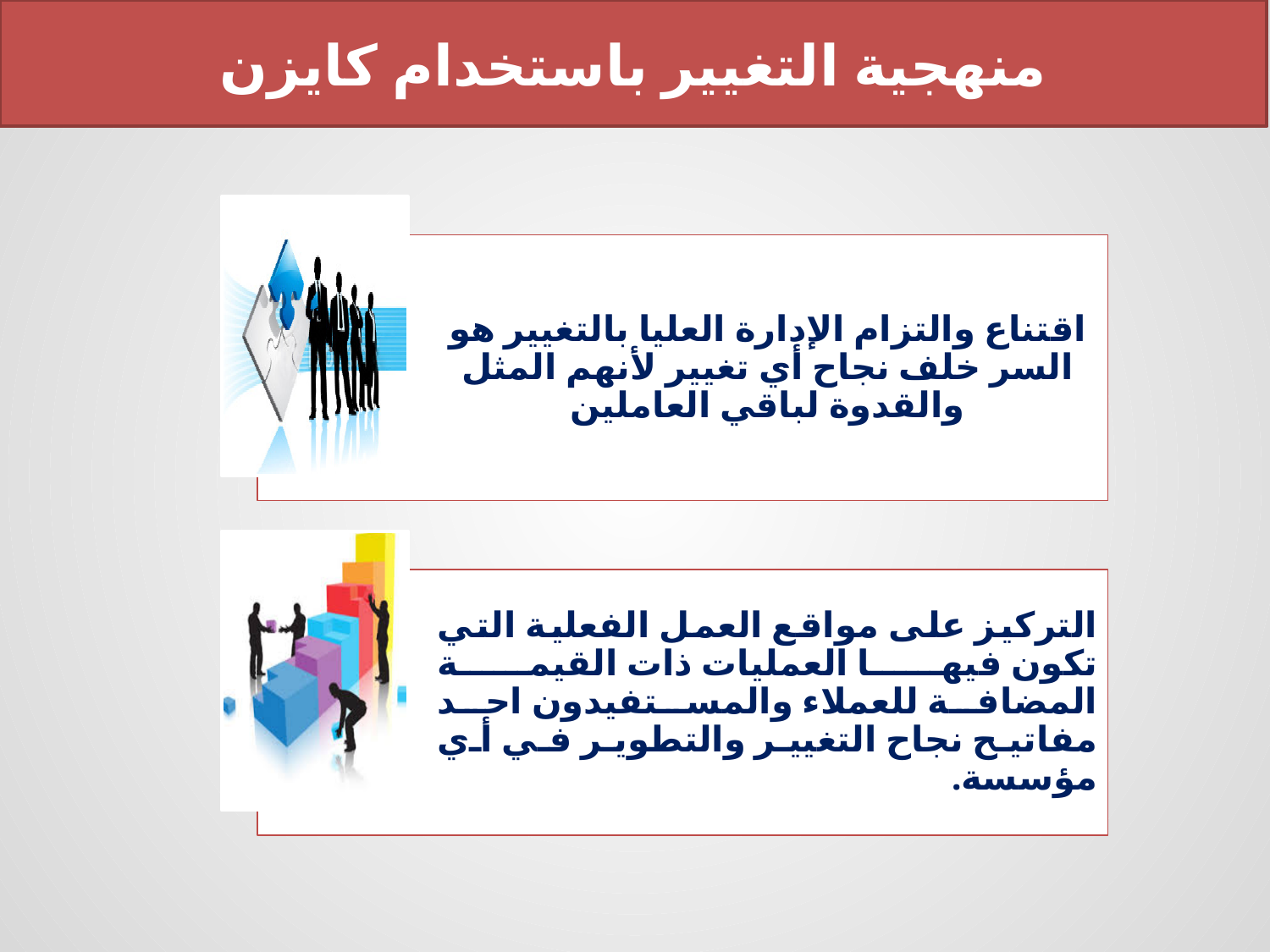

منهجية التغيير باستخدام كايزن

اقتناع والتزام الإدارة العليا بالتغيير هو السر خلف نجاح أي تغيير لأنهم المثل والقدوة لباقي العاملين

التركيز على مواقع العمل الفعلية التي تكون فيها العمليات ذات القيمة المضافة للعملاء والمستفيدون احد مفاتيح نجاح التغيير والتطوير في أي مؤسسة.